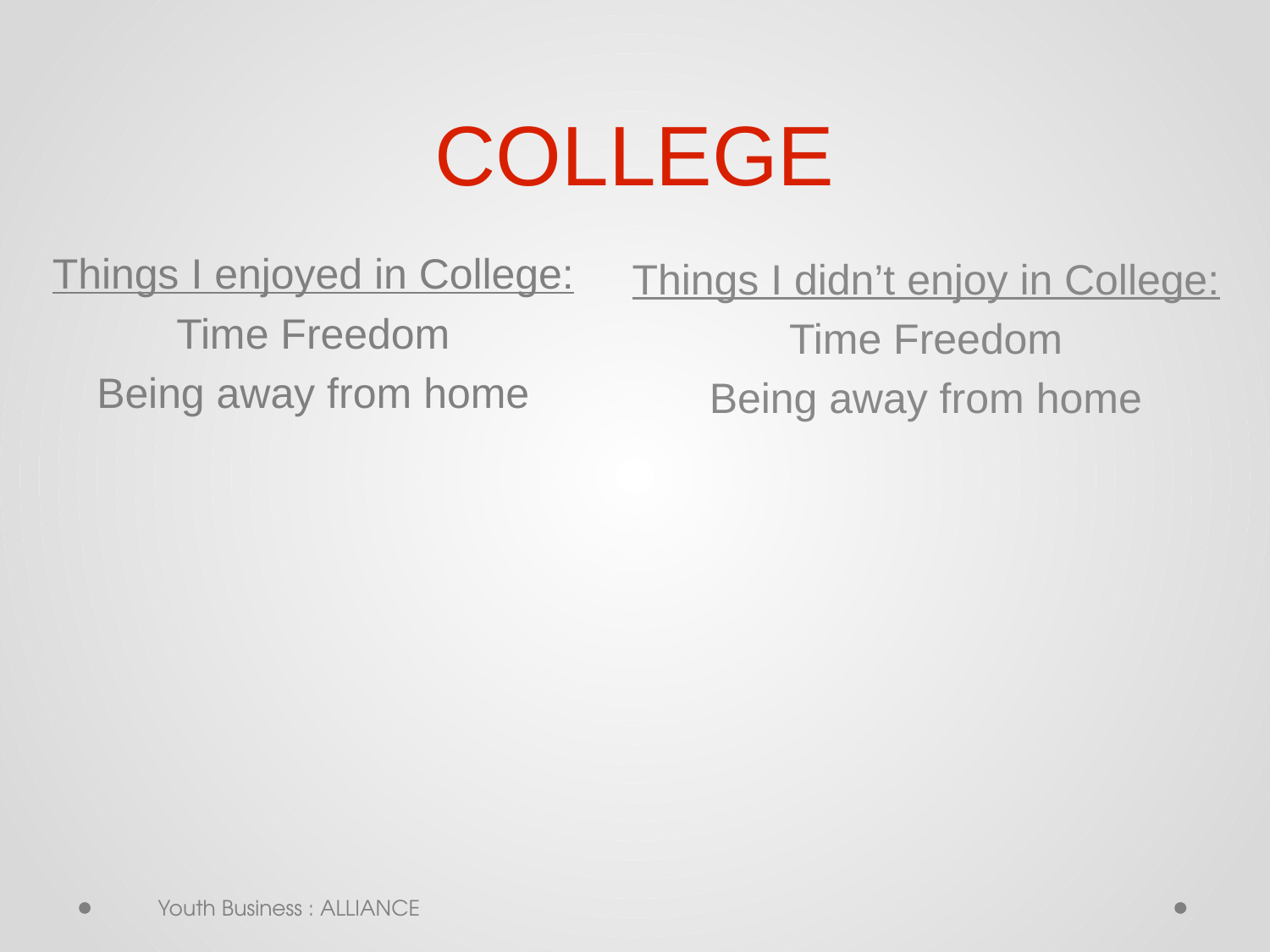

# COLLEGE
Things I didn’t enjoy in College:
Time Freedom
Being away from home
Things I enjoyed in College:
Time Freedom
Being away from home
Youth Business : ALLIANCE
9